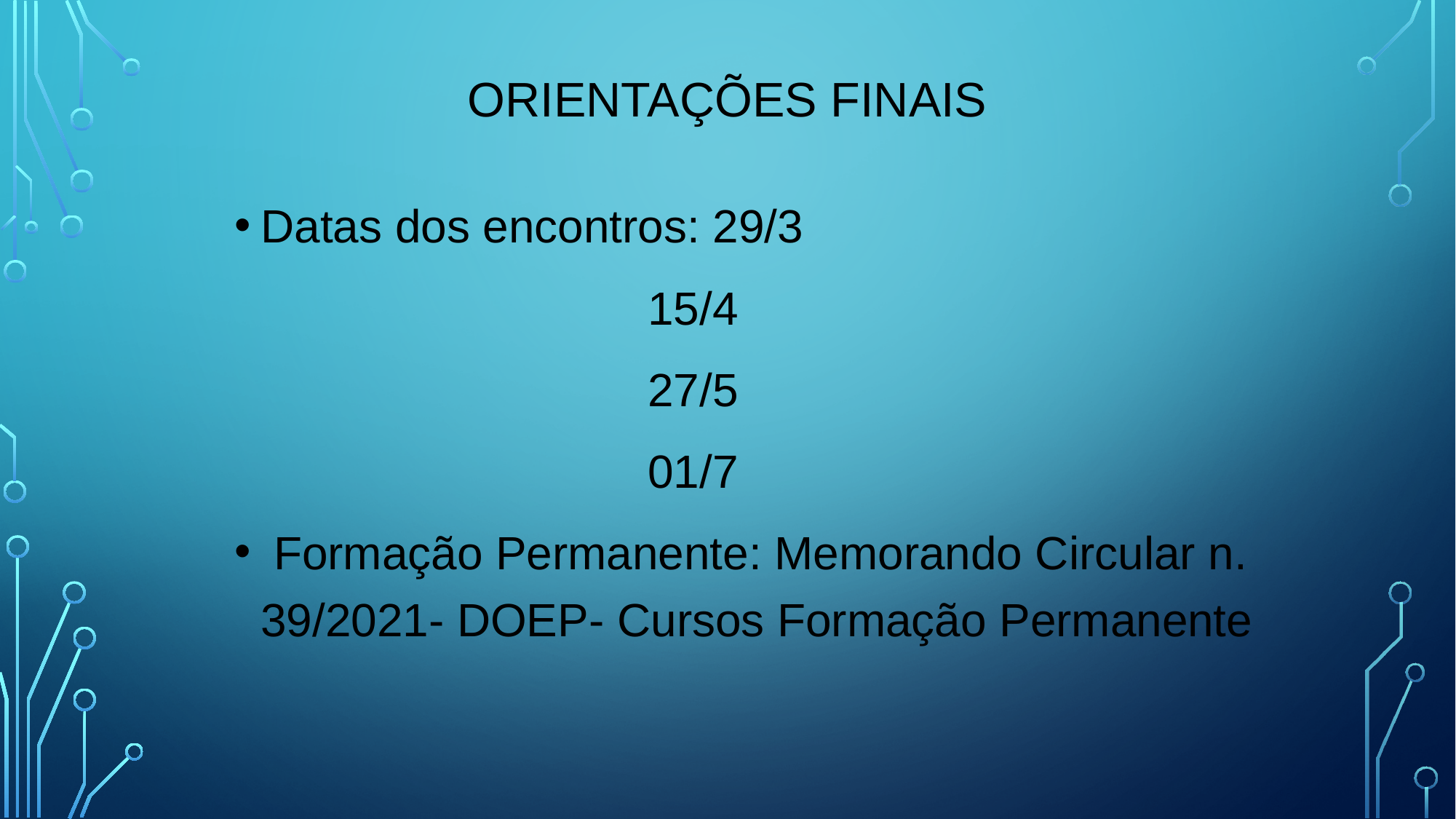

# ORIENTAÇÕES FINAIS
Datas dos encontros: 29/3
                                15/4
                                27/5
                                01/7
 Formação Permanente: Memorando Circular n. 39/2021- DOEP- Cursos Formação Permanente